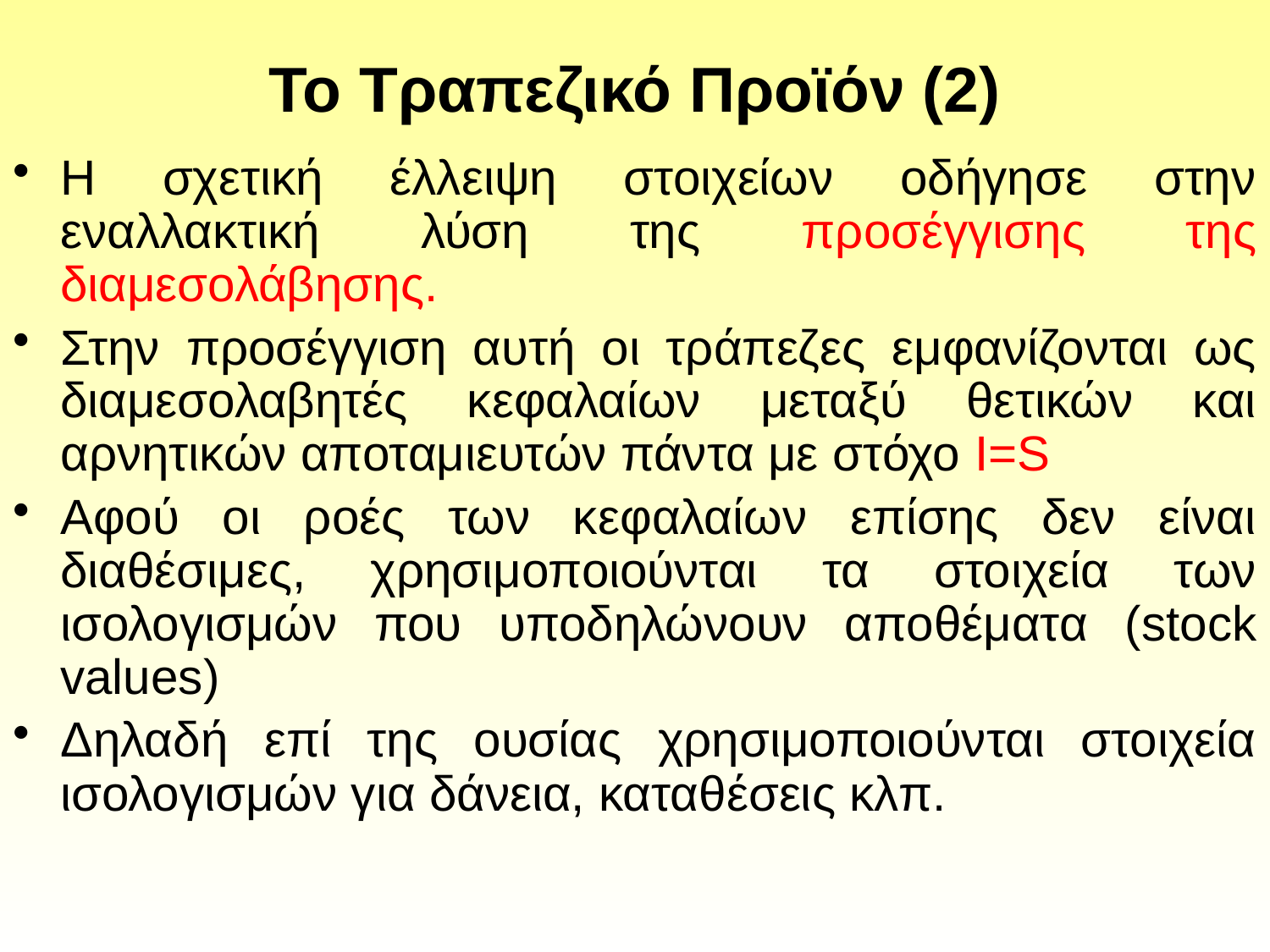

# Το Τραπεζικό Προϊόν (2)
Η σχετική έλλειψη στοιχείων οδήγησε στην εναλλακτική λύση της προσέγγισης της διαμεσολάβησης.
Στην προσέγγιση αυτή οι τράπεζες εμφανίζονται ως διαμεσολαβητές κεφαλαίων μεταξύ θετικών και αρνητικών αποταμιευτών πάντα με στόχο Ι=S
Αφού οι ροές των κεφαλαίων επίσης δεν είναι διαθέσιμες, χρησιμοποιούνται τα στοιχεία των ισολογισμών που υποδηλώνουν αποθέματα (stock values)
Δηλαδή επί της ουσίας χρησιμοποιούνται στοιχεία ισολογισμών για δάνεια, καταθέσεις κλπ.